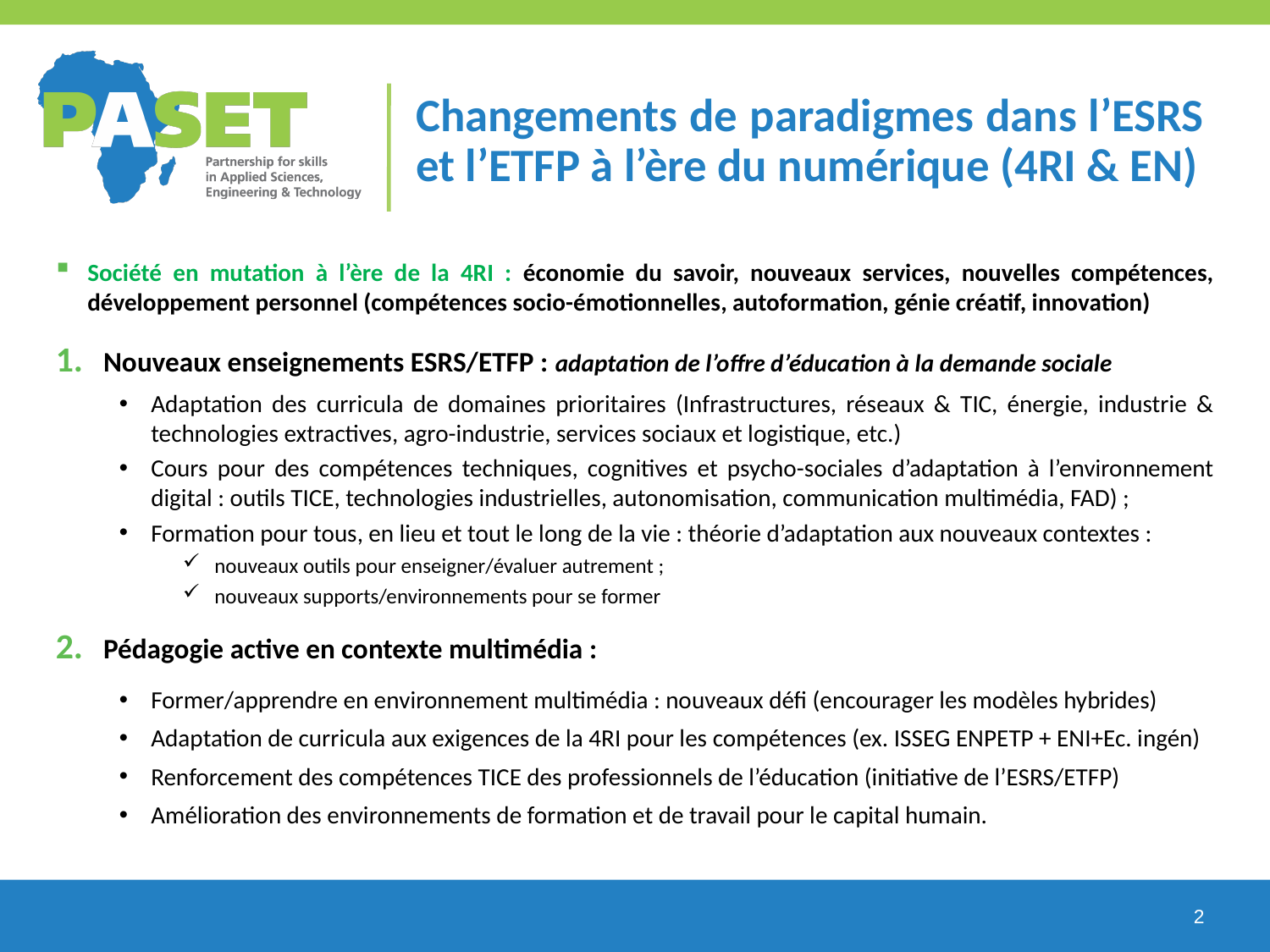

# Changements de paradigmes dans l’ESRS et l’ETFP à l’ère du numérique (4RI & EN)
Société en mutation à l’ère de la 4RI : économie du savoir, nouveaux services, nouvelles compétences, développement personnel (compétences socio-émotionnelles, autoformation, génie créatif, innovation)
Nouveaux enseignements ESRS/ETFP : adaptation de l’offre d’éducation à la demande sociale
Adaptation des curricula de domaines prioritaires (Infrastructures, réseaux & TIC, énergie, industrie & technologies extractives, agro-industrie, services sociaux et logistique, etc.)
Cours pour des compétences techniques, cognitives et psycho-sociales d’adaptation à l’environnement digital : outils TICE, technologies industrielles, autonomisation, communication multimédia, FAD) ;
Formation pour tous, en lieu et tout le long de la vie : théorie d’adaptation aux nouveaux contextes :
nouveaux outils pour enseigner/évaluer autrement ;
nouveaux supports/environnements pour se former
Pédagogie active en contexte multimédia :
Former/apprendre en environnement multimédia : nouveaux défi (encourager les modèles hybrides)
Adaptation de curricula aux exigences de la 4RI pour les compétences (ex. ISSEG ENPETP + ENI+Ec. ingén)
Renforcement des compétences TICE des professionnels de l’éducation (initiative de l’ESRS/ETFP)
Amélioration des environnements de formation et de travail pour le capital humain.

2